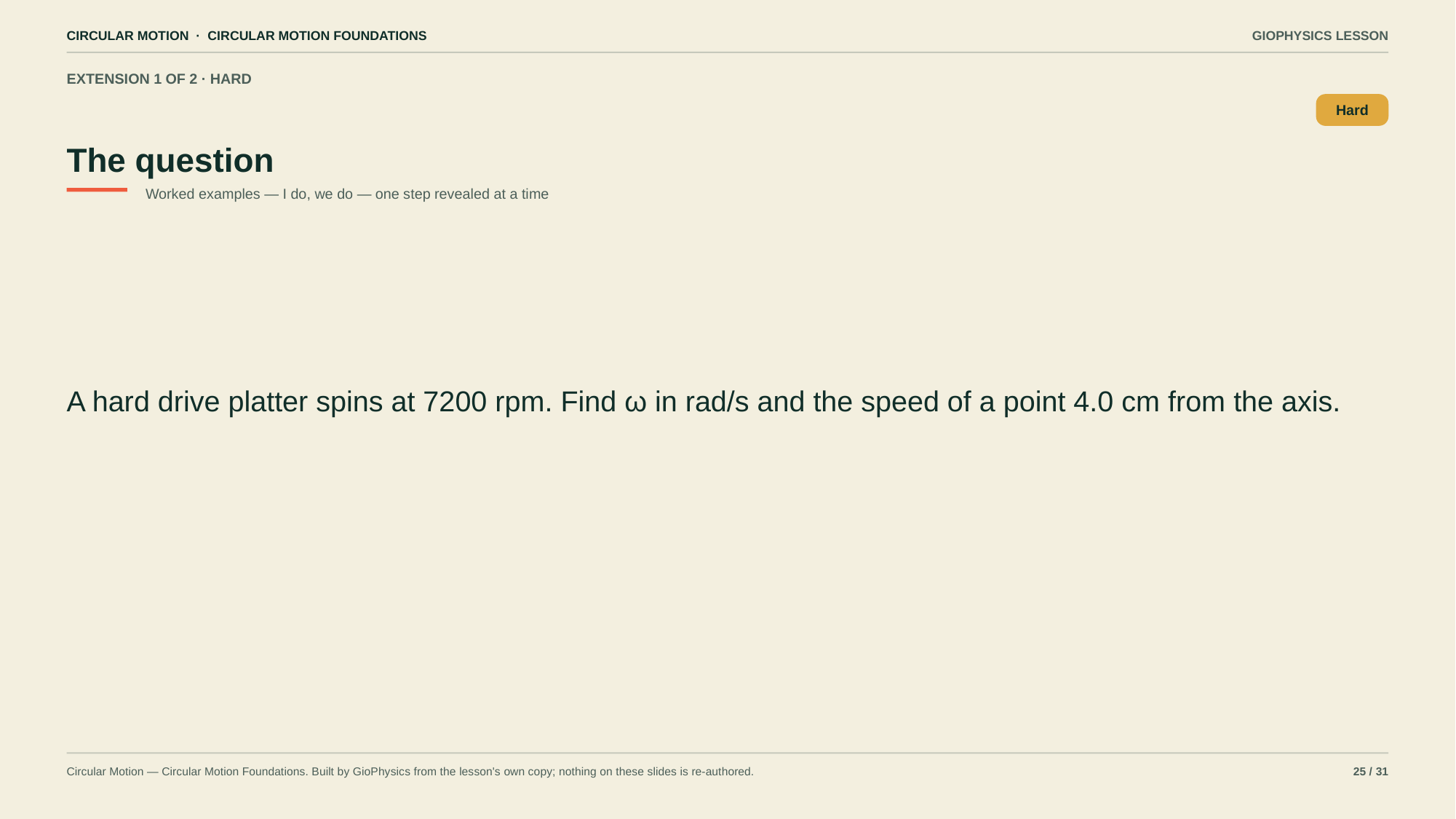

CIRCULAR MOTION  ·  CIRCULAR MOTION FOUNDATIONS
GIOPHYSICS LESSON

EXTENSION 1 OF 2 · HARD
The question

Hard
Worked examples — I do, we do — one step revealed at a time

A hard drive platter spins at 7200 rpm. Find ω in rad/s and the speed of a point 4.0 cm from the axis.

Circular Motion — Circular Motion Foundations. Built by GioPhysics from the lesson's own copy; nothing on these slides is re-authored.
25 / 31